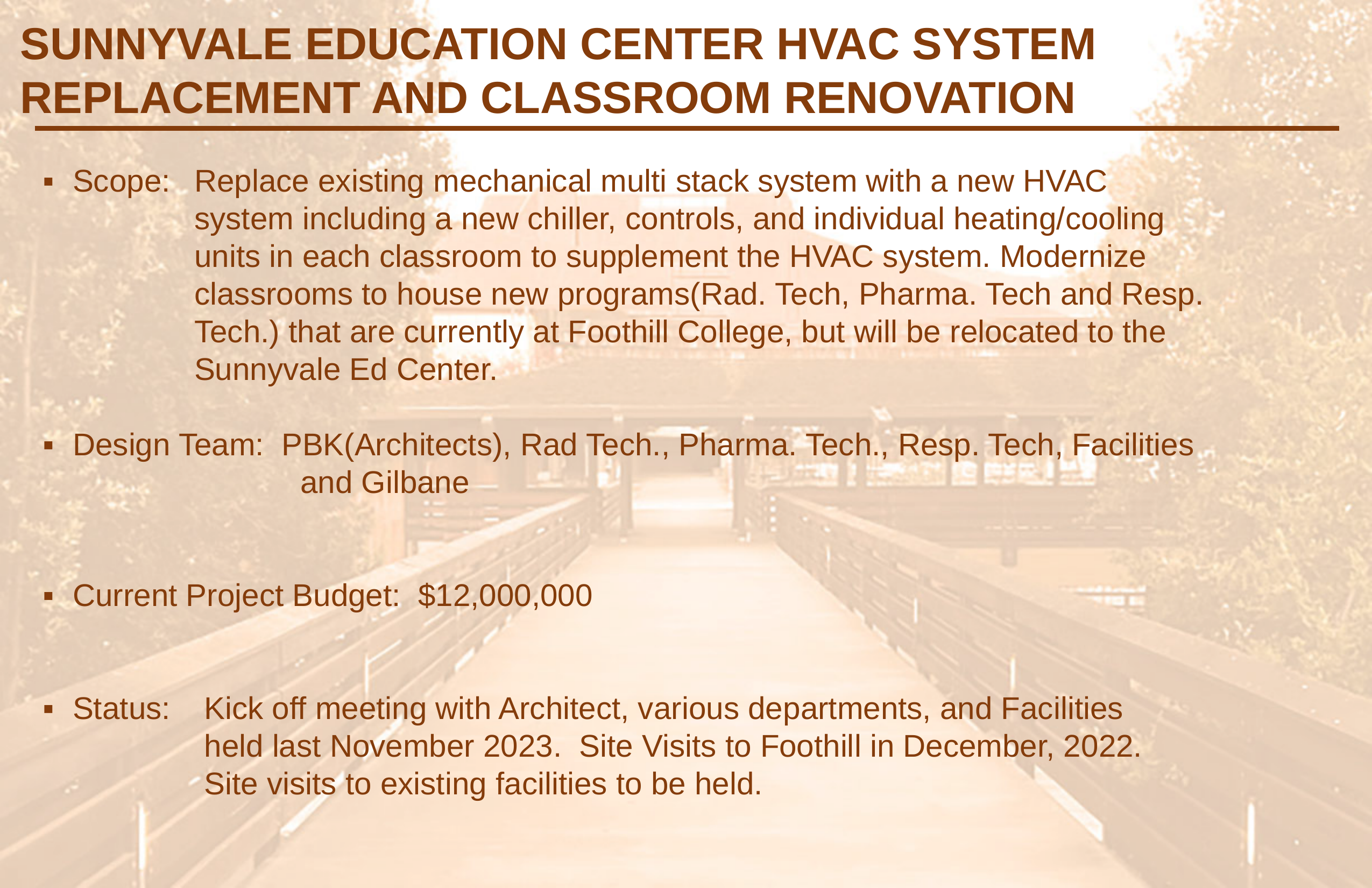

SUNNYVALE EDUCATION CENTER HVAC SYSTEM
 REPLACEMENT AND CLASSROOM RENOVATION

▪	Scope:	Replace existing mechanical multi stack system with a new HVAC
		system including a new chiller, controls, and individual heating/cooling
		units in each classroom to supplement the HVAC system. Modernize
		classrooms to house new programs(Rad. Tech, Pharma. Tech and Resp.
		Tech.) that are currently at Foothill College, but will be relocated to the
		Sunnyvale Ed Center.

▪	Design Team:  PBK(Architects), Rad Tech., Pharma. Tech., Resp. Tech, Facilities
		and Gilbane

▪	Current Project Budget:  $12,000,000

▪	Status:	Kick off meeting with Architect, various departments, and Facilities
		held last November 2023.  Site Visits to Foothill in December, 2022.
		Site visits to existing facilities to be held.